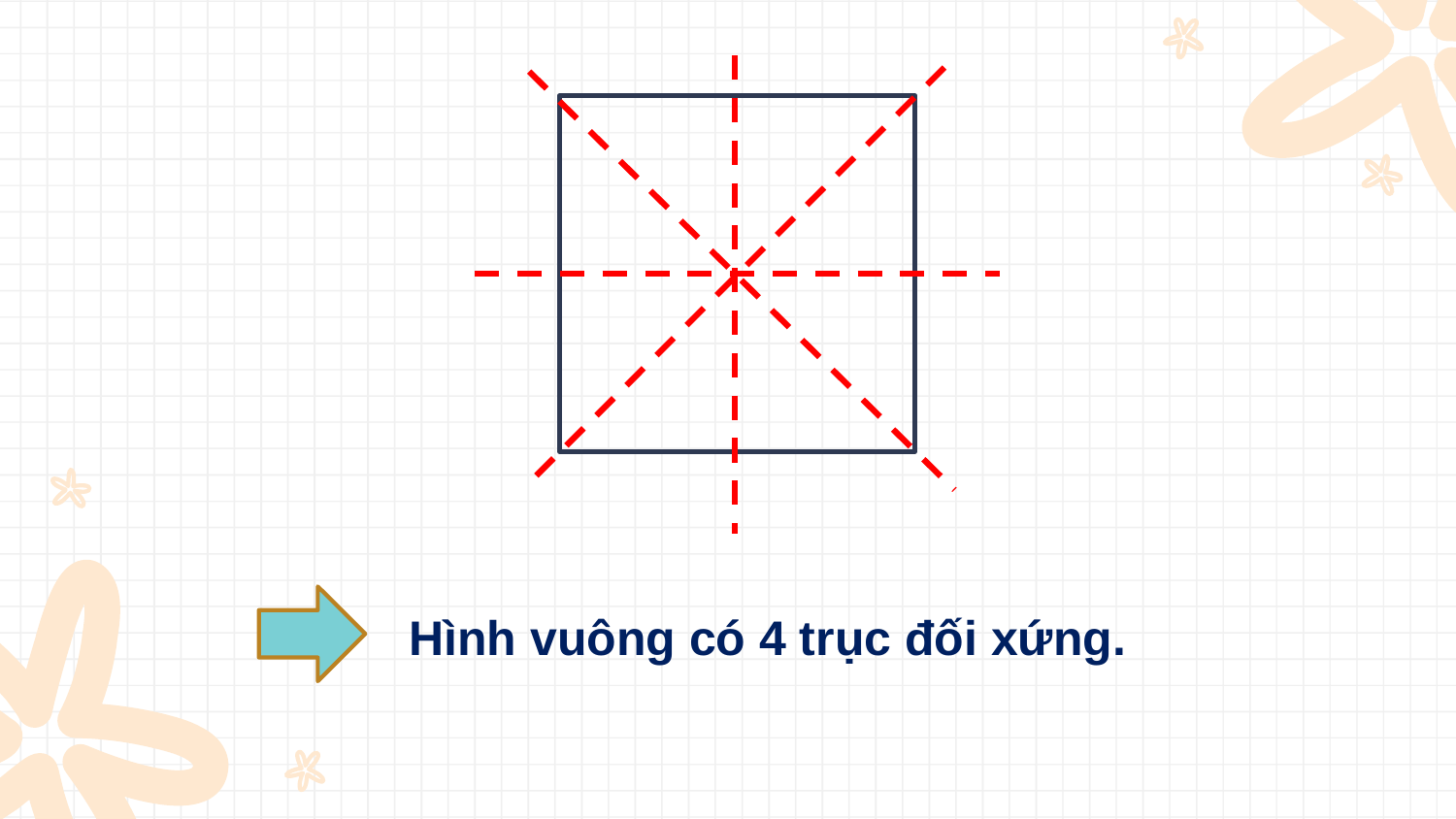

Hình vuông có 4 trục đối xứng.